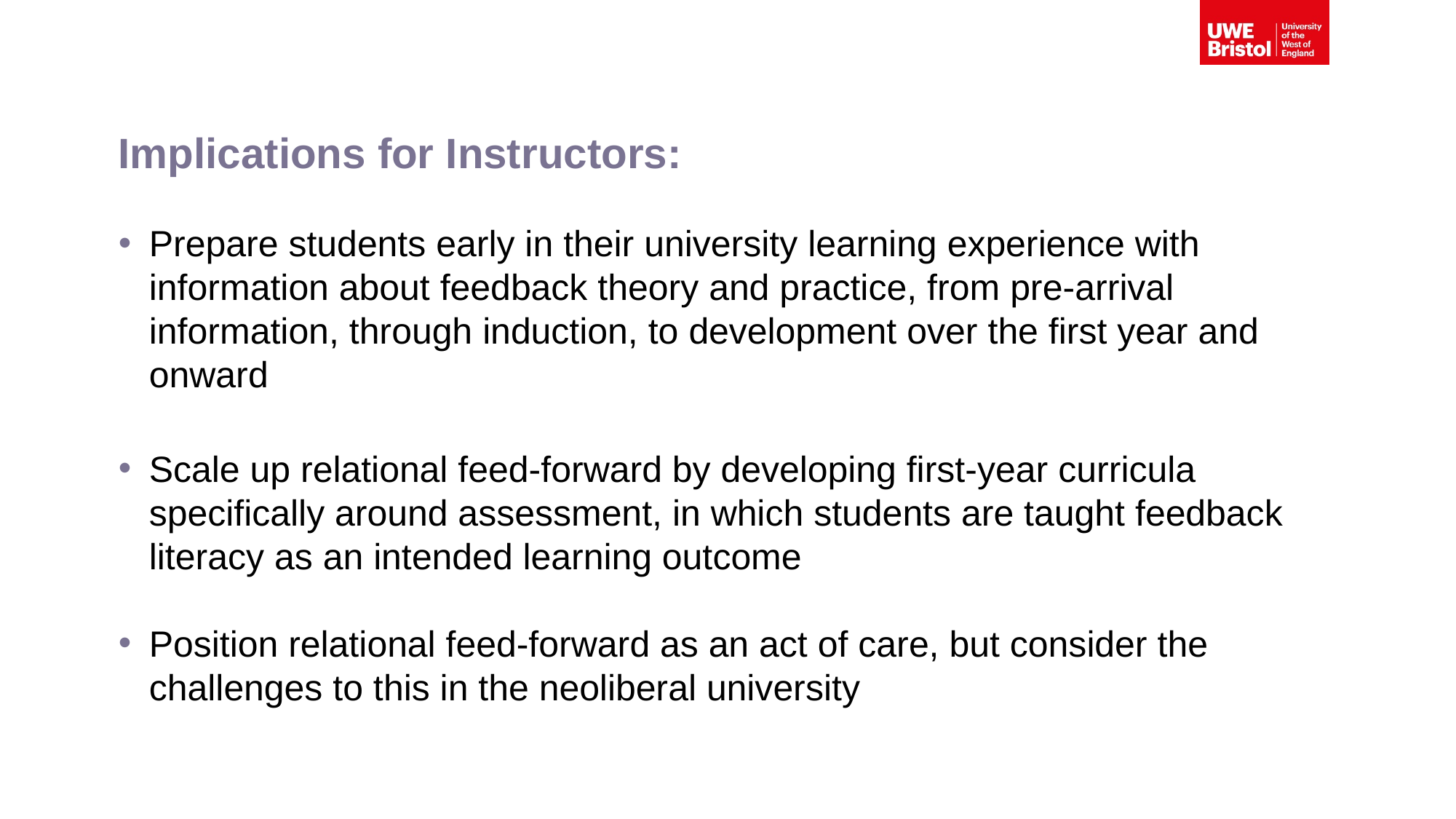

Implications for Instructors:

Prepare students early in their university learning experience with information about feedback theory and practice, from pre-arrival information, through induction, to development over the first year and onward

Scale up relational feed-forward by developing first-year curricula specifically around assessment, in which students are taught feedback literacy as an intended learning outcome

Position relational feed-forward as an act of care, but consider the challenges to this in the neoliberal university